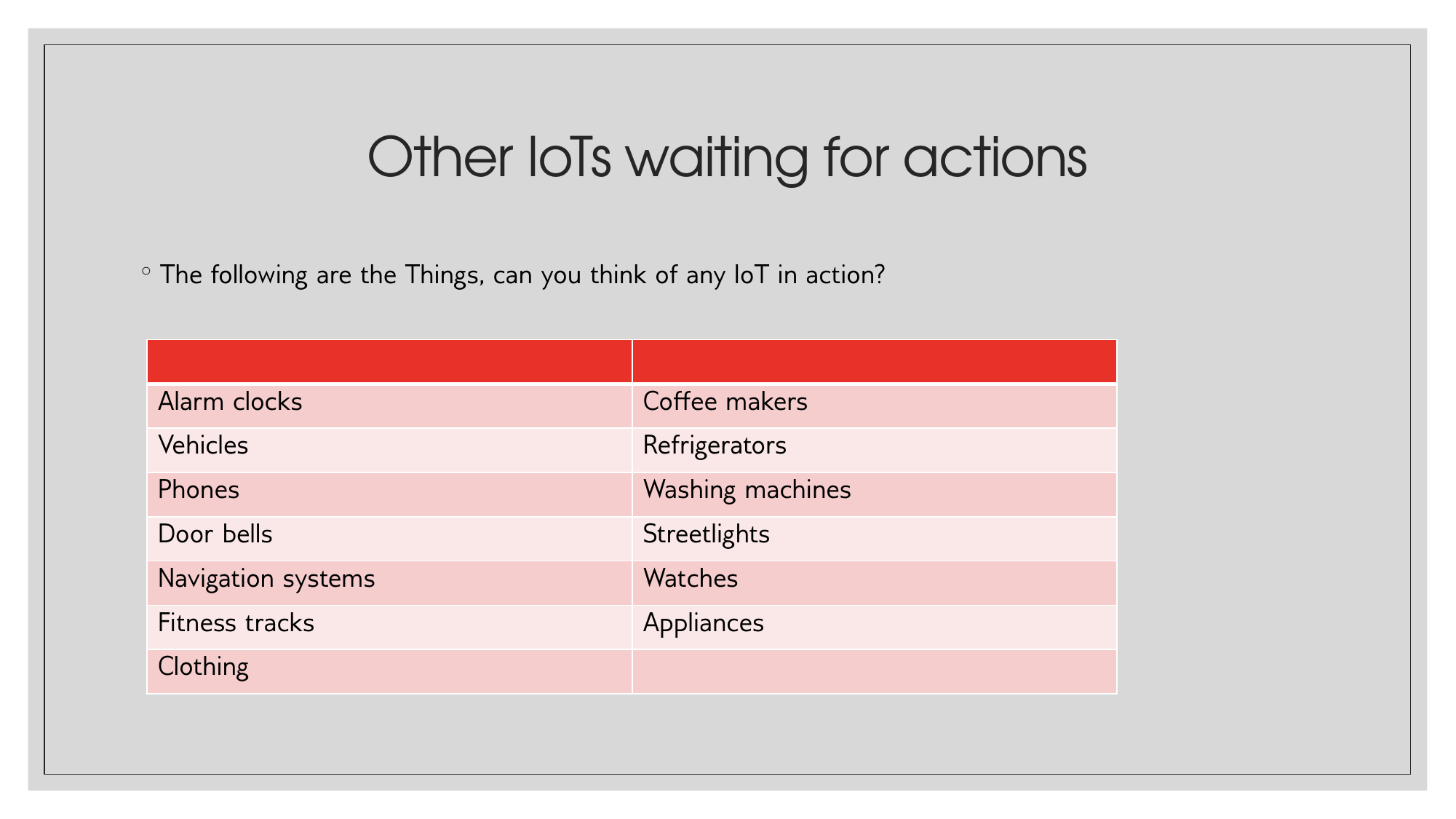

# Other IoTs waiting for actions
The following are the Things, can you think of any IoT in action?

|  |  |
| --- | --- |
| Alarm clocks | Coffee makers |
| Vehicles | Refrigerators |
| Phones | Washing machines |
| Door bells | Streetlights |
| Navigation systems | Watches |
| Fitness tracks | Appliances |
| Clothing |  |